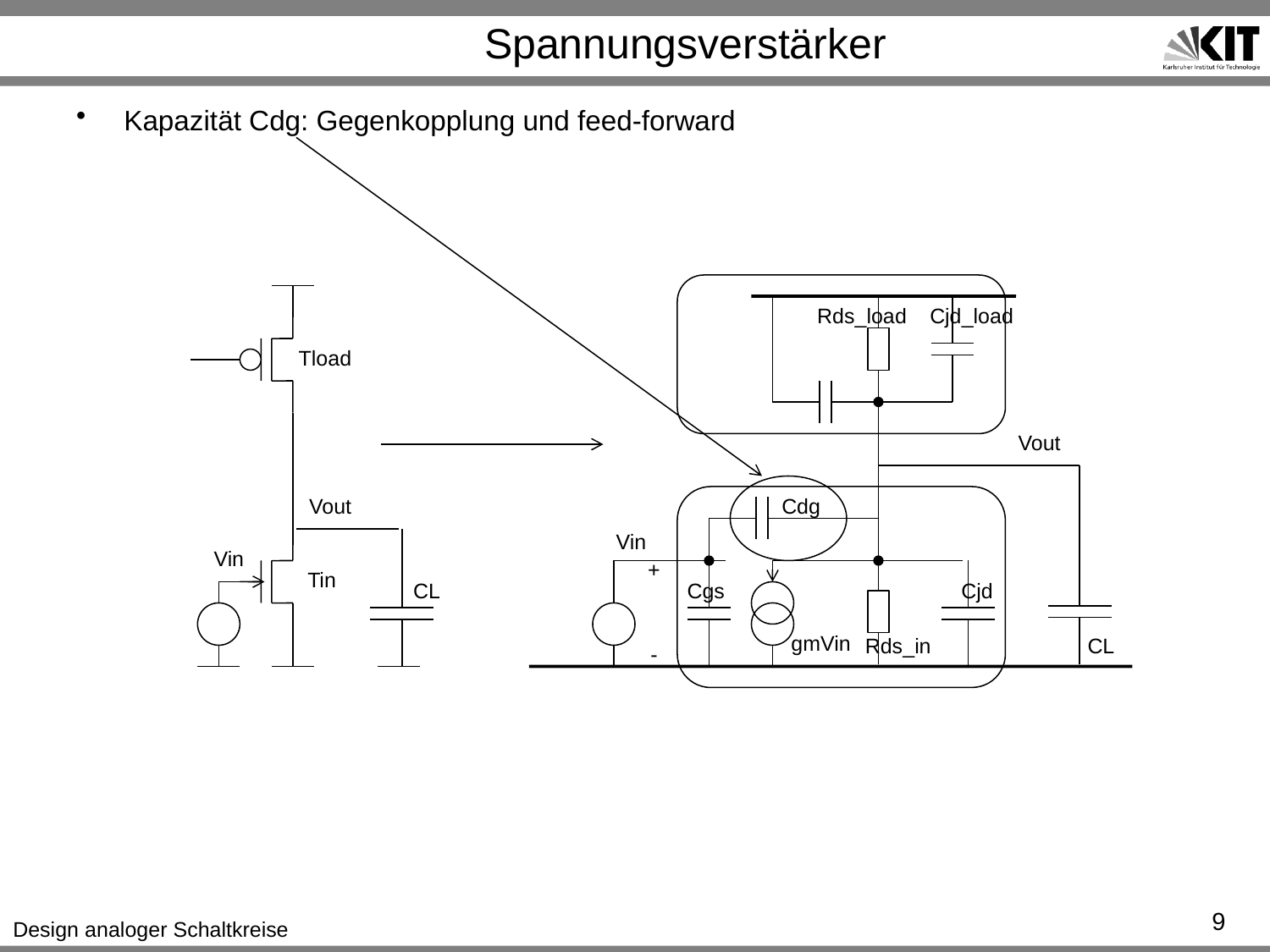

# Spannungsverstärker
Kapazität Cdg: Gegenkopplung und feed-forward

Rds_load

Cjd_load

Tload

Vout

Vout

Cdg
Vin

Vin
+

Tin
CL
Cgs
Cjd

gmVin
Rds_in
CL
-

9